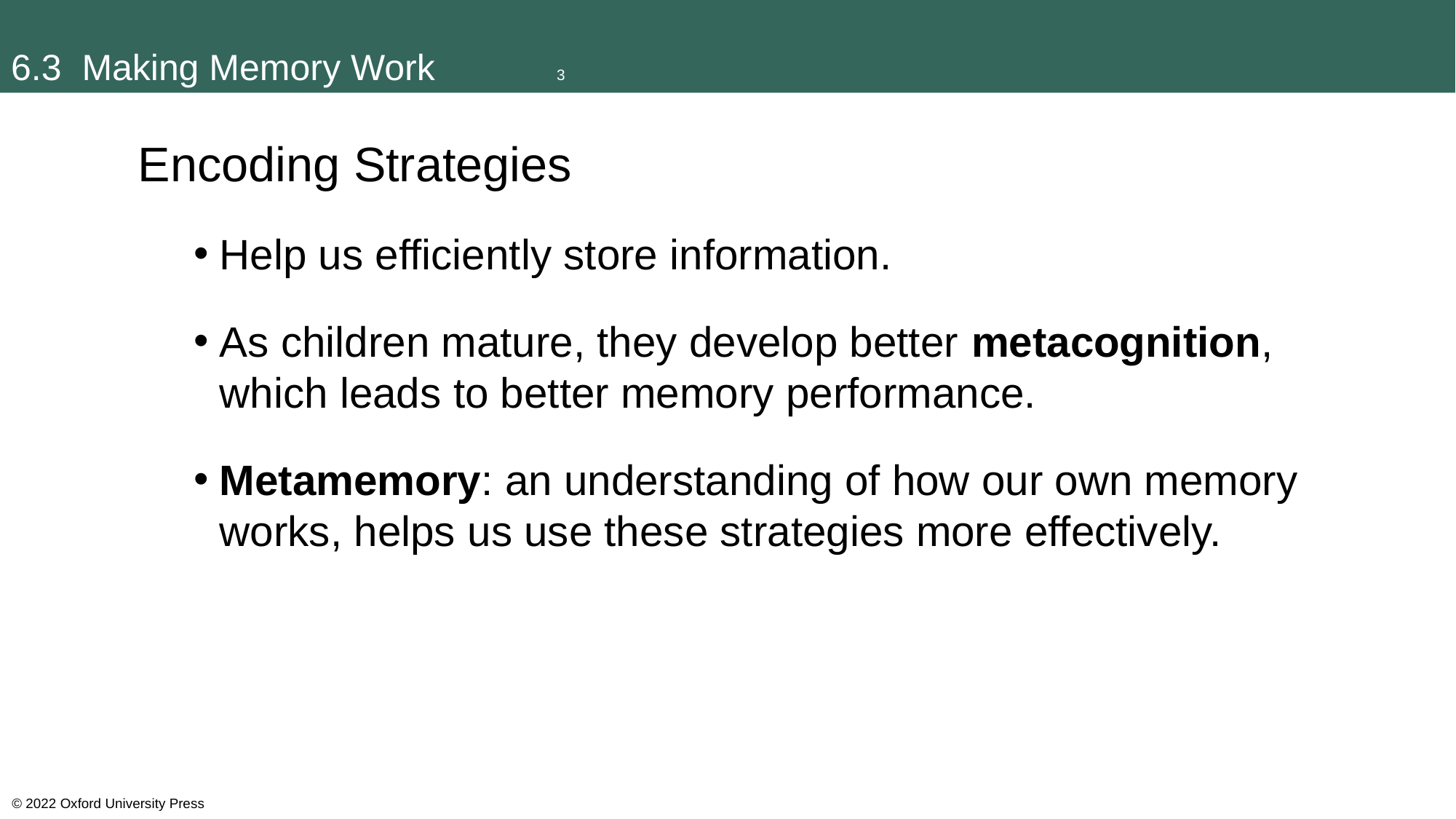

# 6.3  Making Memory Work		3
Encoding Strategies
Help us efficiently store information.
As children mature, they develop better metacognition, which leads to better memory performance.
Metamemory: an understanding of how our own memory works, helps us use these strategies more effectively.